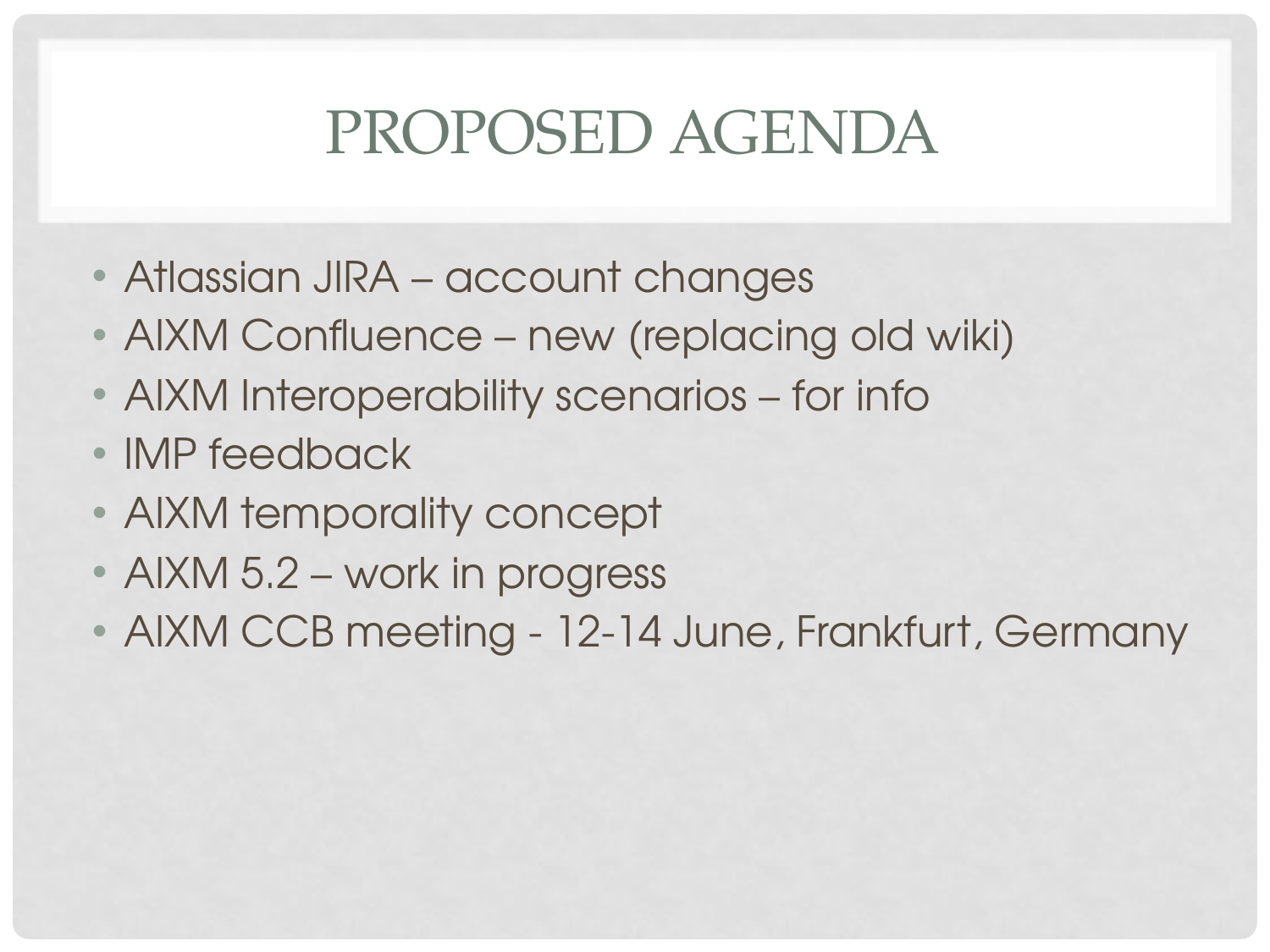

# Proposed Agenda
Atlassian JIRA – account changes
AIXM Confluence – new (replacing old wiki)
AIXM Interoperability scenarios – for info
IMP feedback
AIXM temporality concept
AIXM 5.2 – work in progress
AIXM CCB meeting - 12-14 June, Frankfurt, Germany